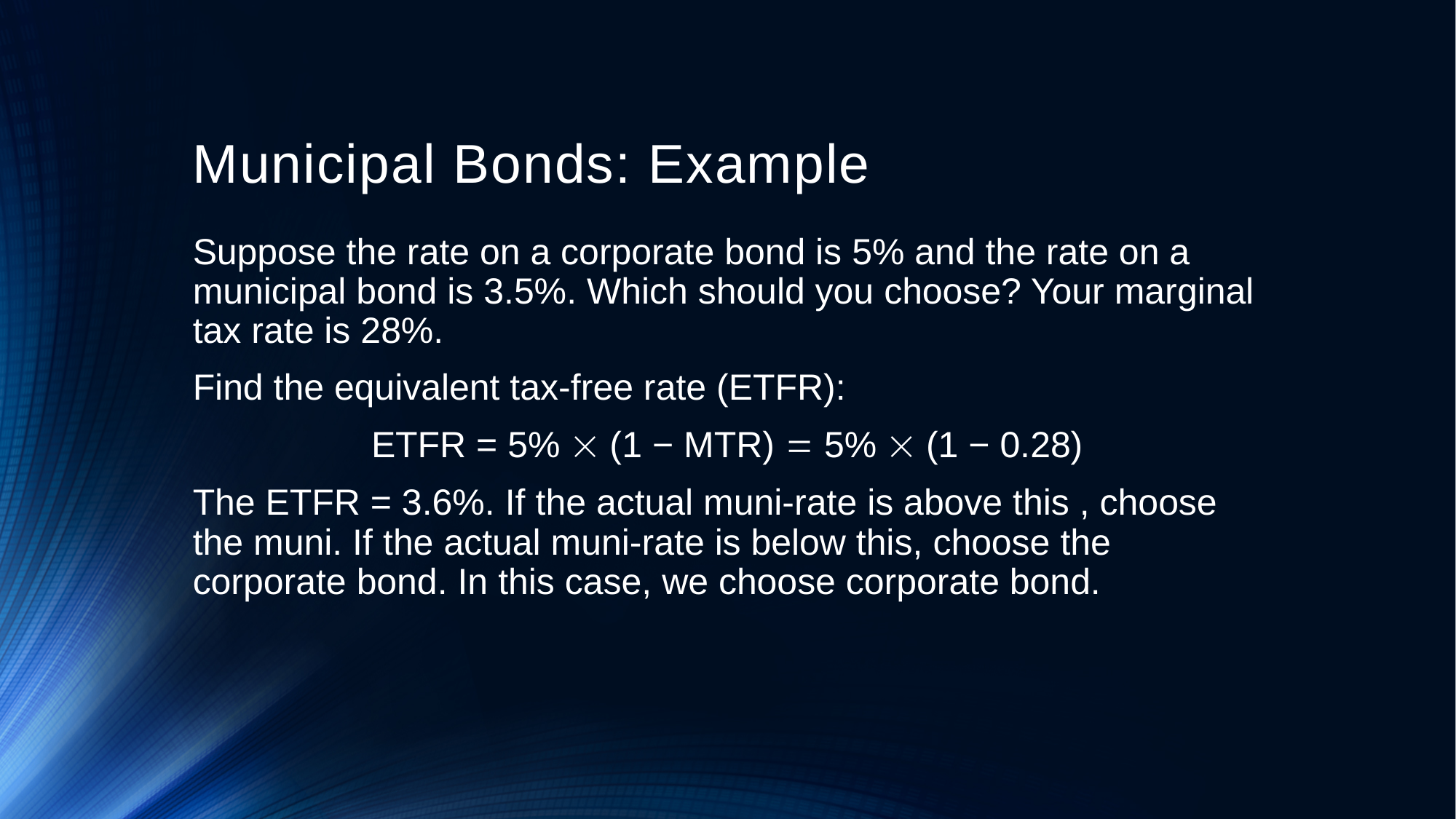

# Municipal Bonds: Example
Suppose the rate on a corporate bond is 5% and the rate on a municipal bond is 3.5%. Which should you choose? Your marginal tax rate is 28%.
Find the equivalent tax-free rate (ETFR):
ETFR = 5% × (1 − MTR) = 5% × (1 − 0.28)
The ETFR = 3.6%. If the actual muni-rate is above this , choose the muni. If the actual muni-rate is below this, choose the corporate bond. In this case, we choose corporate bond.